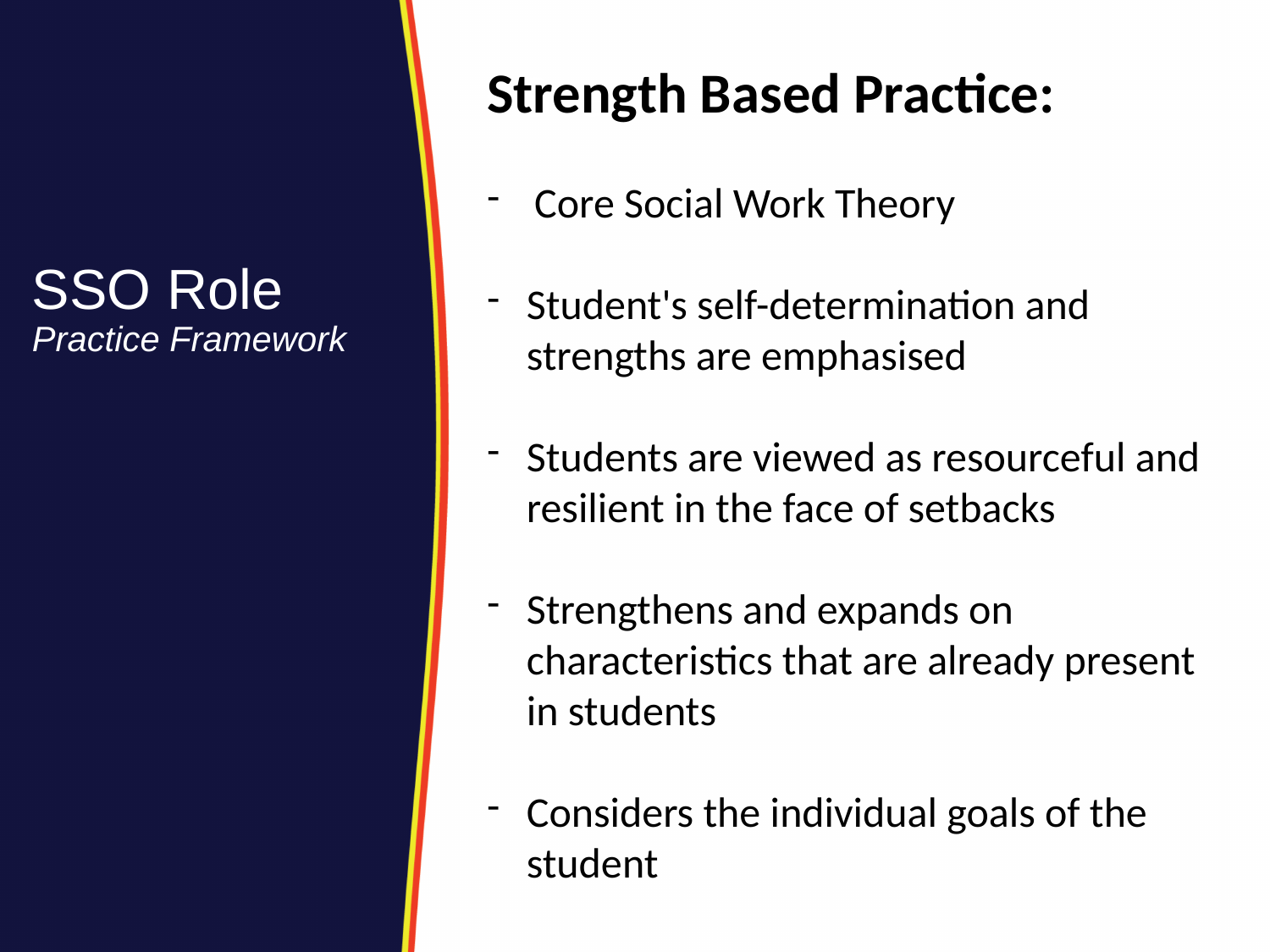

Strength Based Practice:
Core Social Work Theory

Student's self-determination and strengths are emphasised

Students are viewed as resourceful and resilient in the face of setbacks

Strengthens and expands on characteristics that are already present in students
Considers the individual goals of the student
Ste
# SSO Role Practice Framework